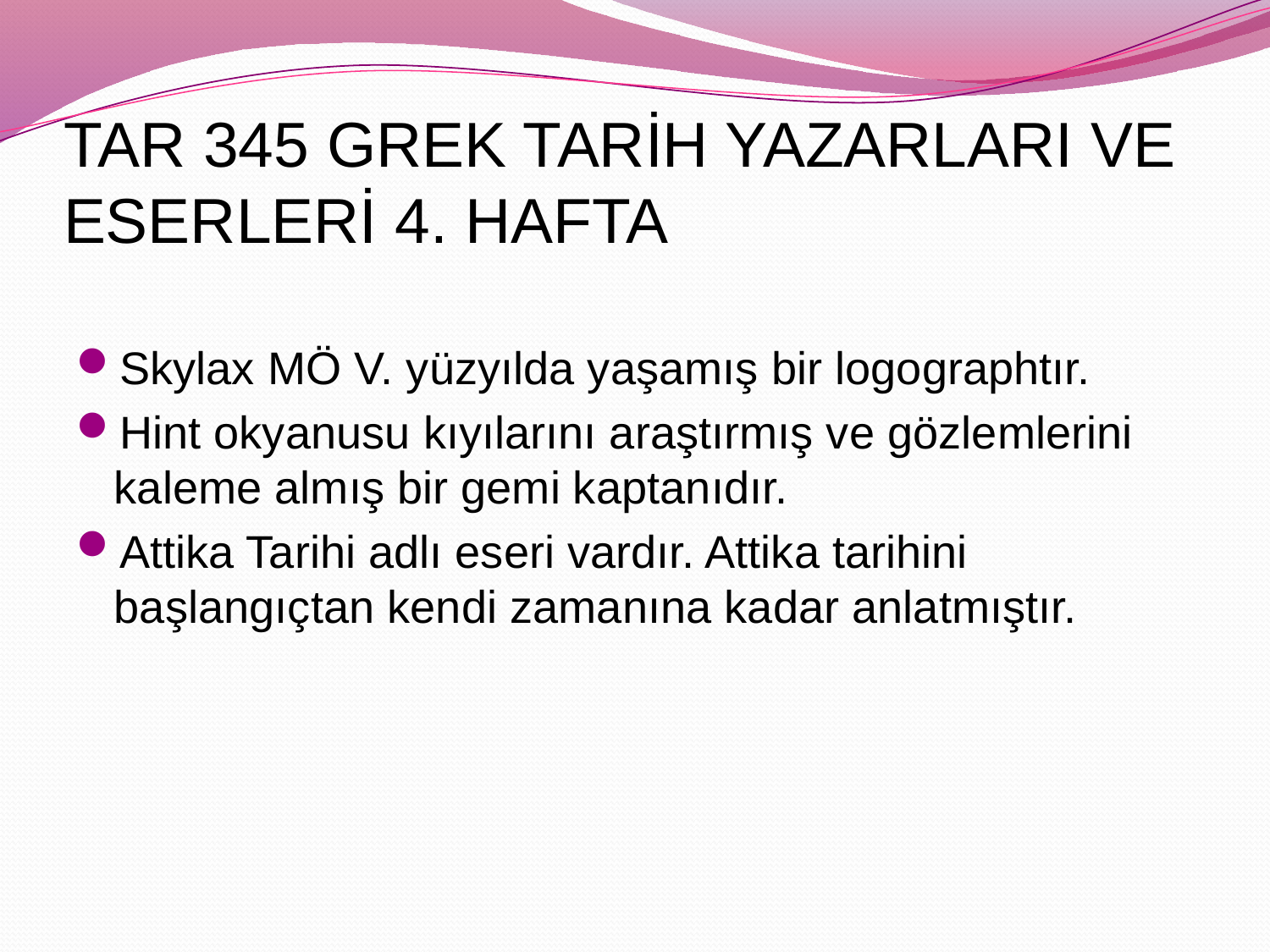

# TAR 345 GREK TARİH YAZARLARI VE ESERLERİ 4. HAFTA

Skylax MÖ V. yüzyılda yaşamış bir logographtır.
Hint okyanusu kıyılarını araştırmış ve gözlemlerini kaleme almış bir gemi kaptanıdır.
Attika Tarihi adlı eseri vardır. Attika tarihini başlangıçtan kendi zamanına kadar anlatmıştır.